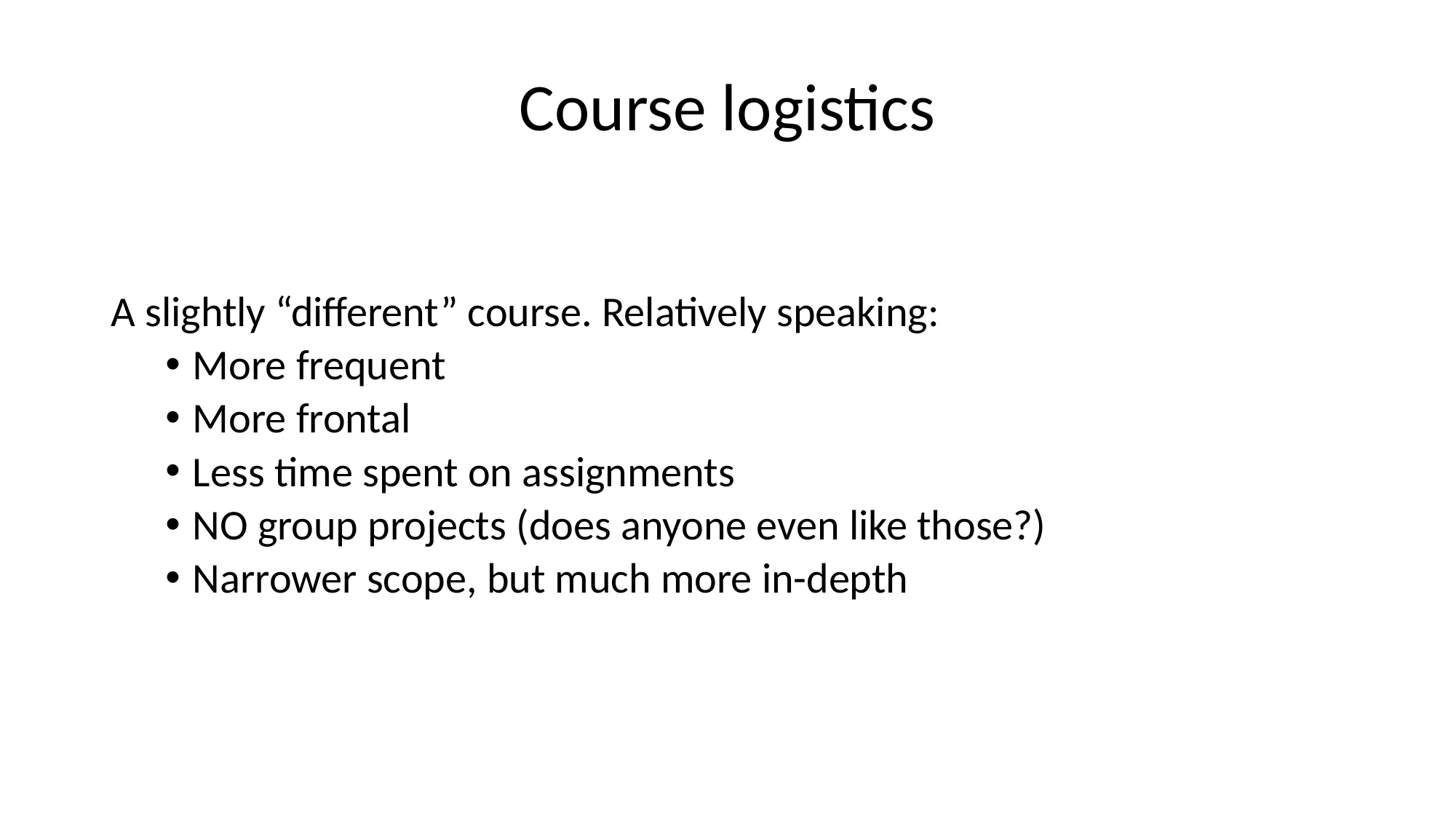

# Course logistics

A slightly “different” course. Relatively speaking:
More frequent
More frontal
Less time spent on assignments
NO group projects (does anyone even like those?)
Narrower scope, but much more in-depth